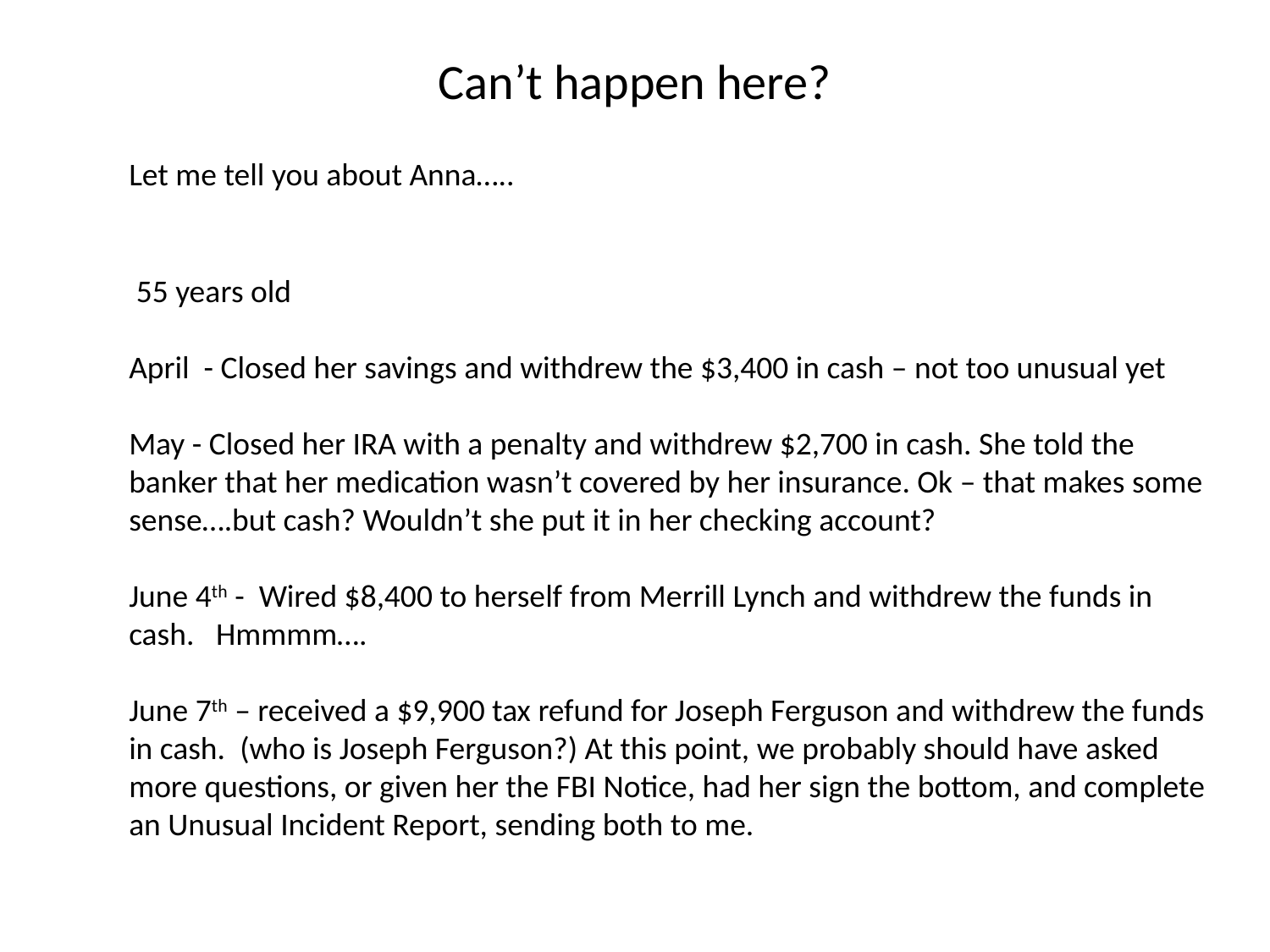

# Can’t happen here?
Let me tell you about Anna…..
 55 years old

April  - Closed her savings and withdrew the $3,400 in cash – not too unusual yet

May - Closed her IRA with a penalty and withdrew $2,700 in cash. She told the banker that her medication wasn’t covered by her insurance. Ok – that makes some sense….but cash? Wouldn’t she put it in her checking account?

June 4th -  Wired $8,400 to herself from Merrill Lynch and withdrew the funds in cash.   Hmmmm….

June 7th – received a $9,900 tax refund for Joseph Ferguson and withdrew the funds in cash.  (who is Joseph Ferguson?) At this point, we probably should have asked more questions, or given her the FBI Notice, had her sign the bottom, and complete an Unusual Incident Report, sending both to me.